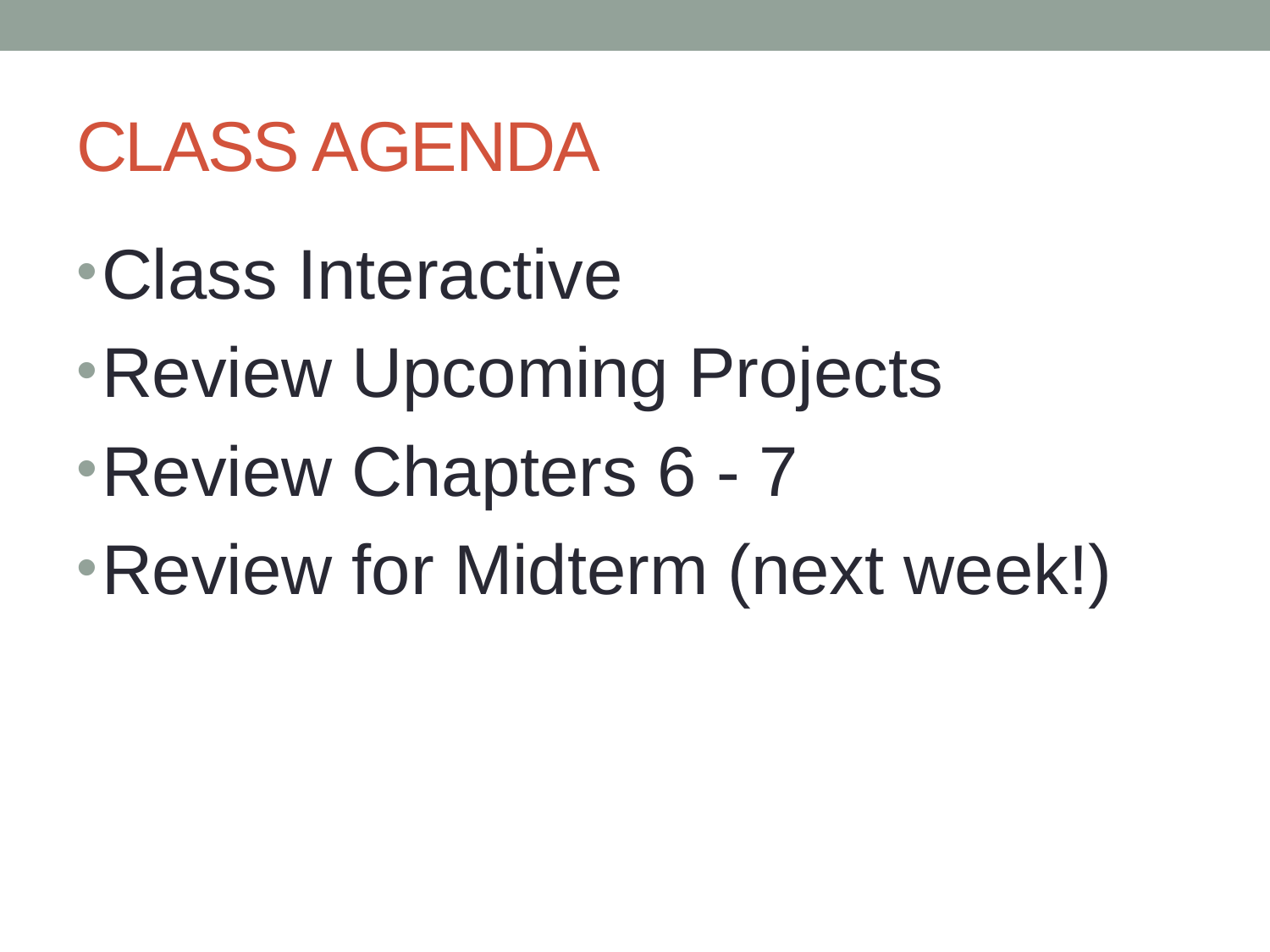

# CLASS AGENDA
Class Interactive
Review Upcoming Projects
Review Chapters 6 - 7
Review for Midterm (next week!)